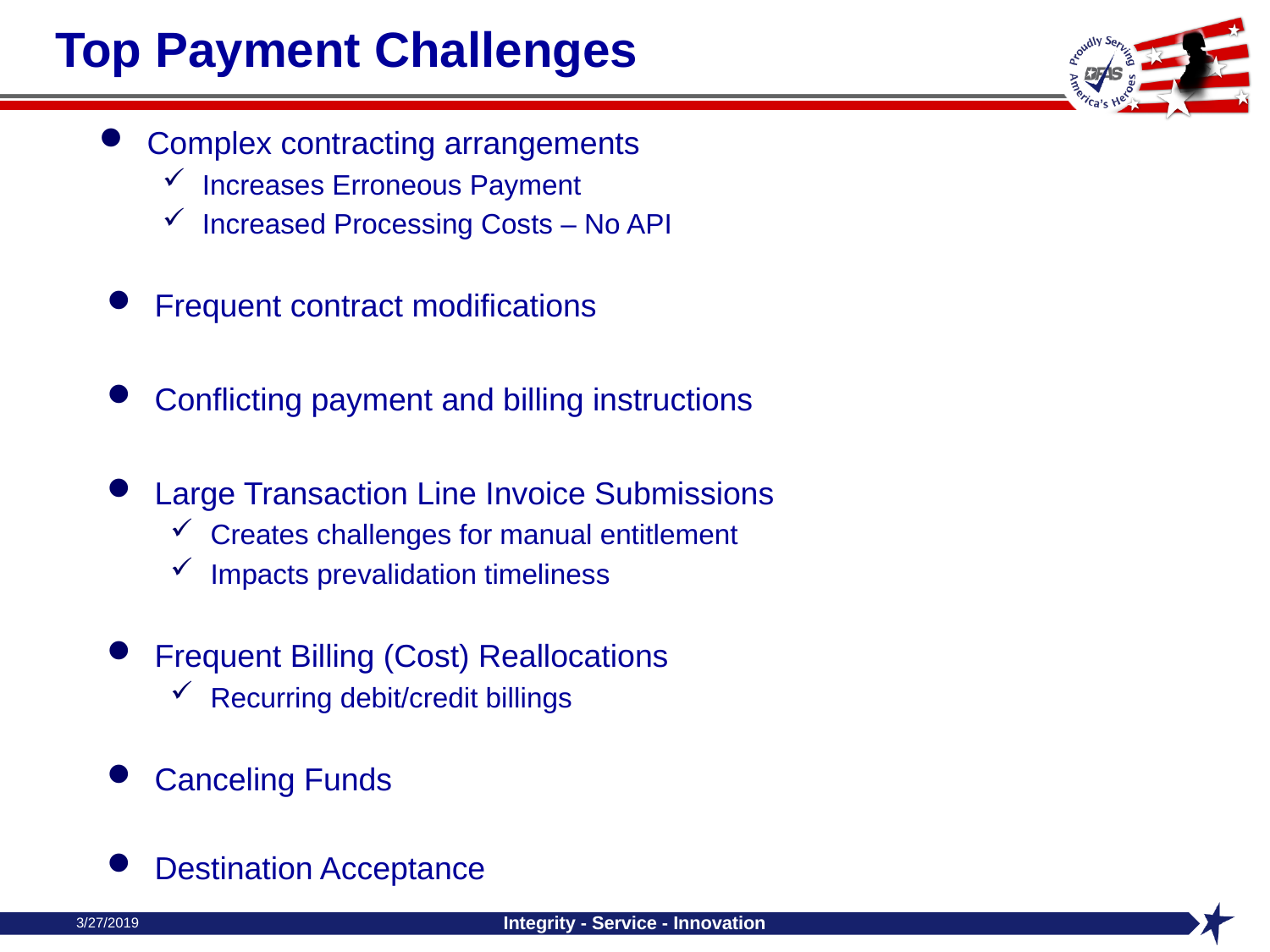

# Top Payment Challenges
Complex contracting arrangements
Increases Erroneous Payment
Increased Processing Costs – No API

Frequent contract modifications

Conflicting payment and billing instructions

Large Transaction Line Invoice Submissions
Creates challenges for manual entitlement
Impacts prevalidation timeliness

Frequent Billing (Cost) Reallocations
Recurring debit/credit billings

Canceling Funds

Destination Acceptance

3/27/2019
Integrity - Service - Innovation